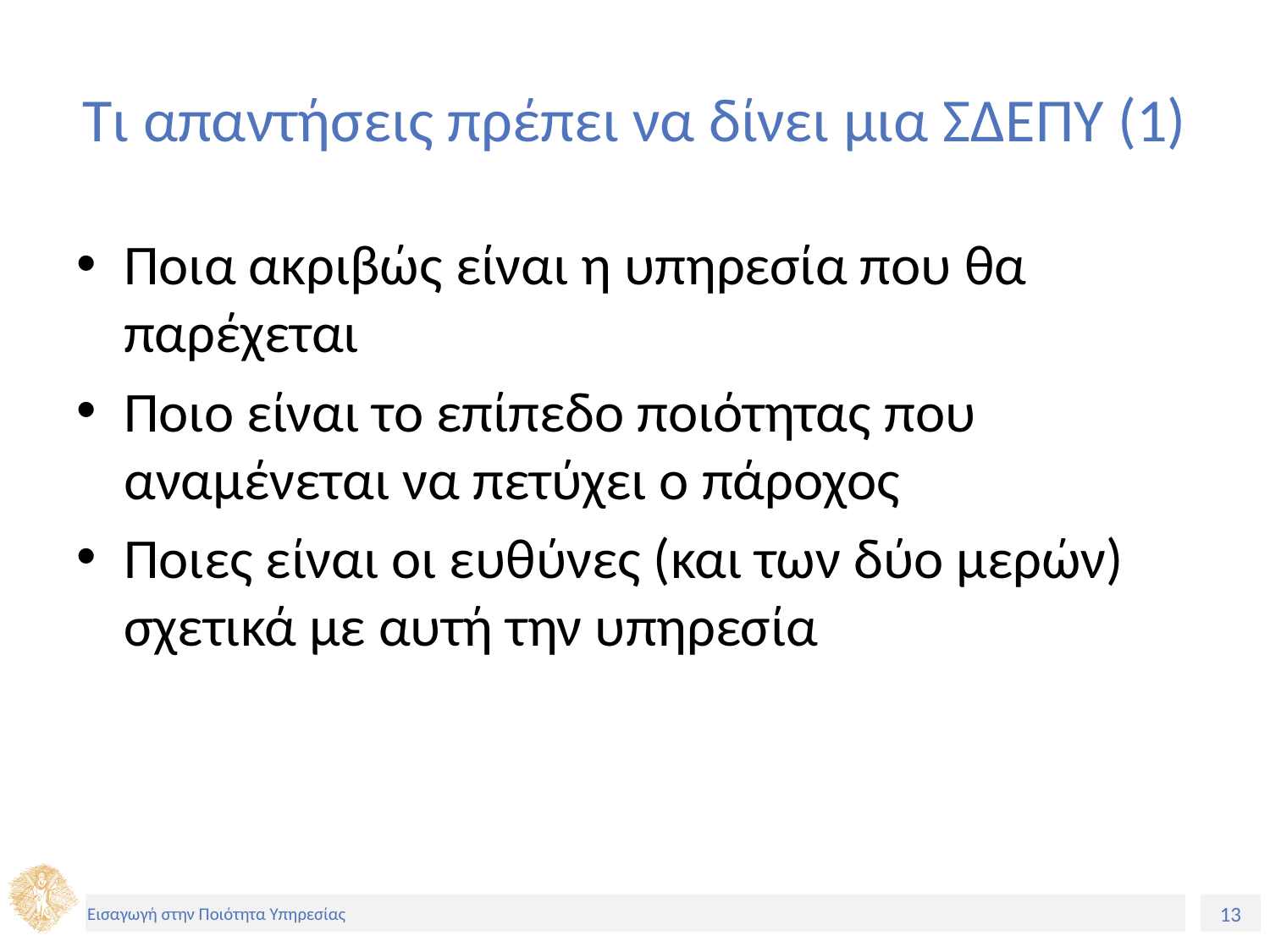

# Τι απαντήσεις πρέπει να δίνει μια ΣΔΕΠΥ (1)
Ποια ακριβώς είναι η υπηρεσία που θα παρέχεται
Ποιο είναι το επίπεδο ποιότητας που αναμένεται να πετύχει ο πάροχος
Ποιες είναι οι ευθύνες (και των δύο μερών) σχετικά με αυτή την υπηρεσία